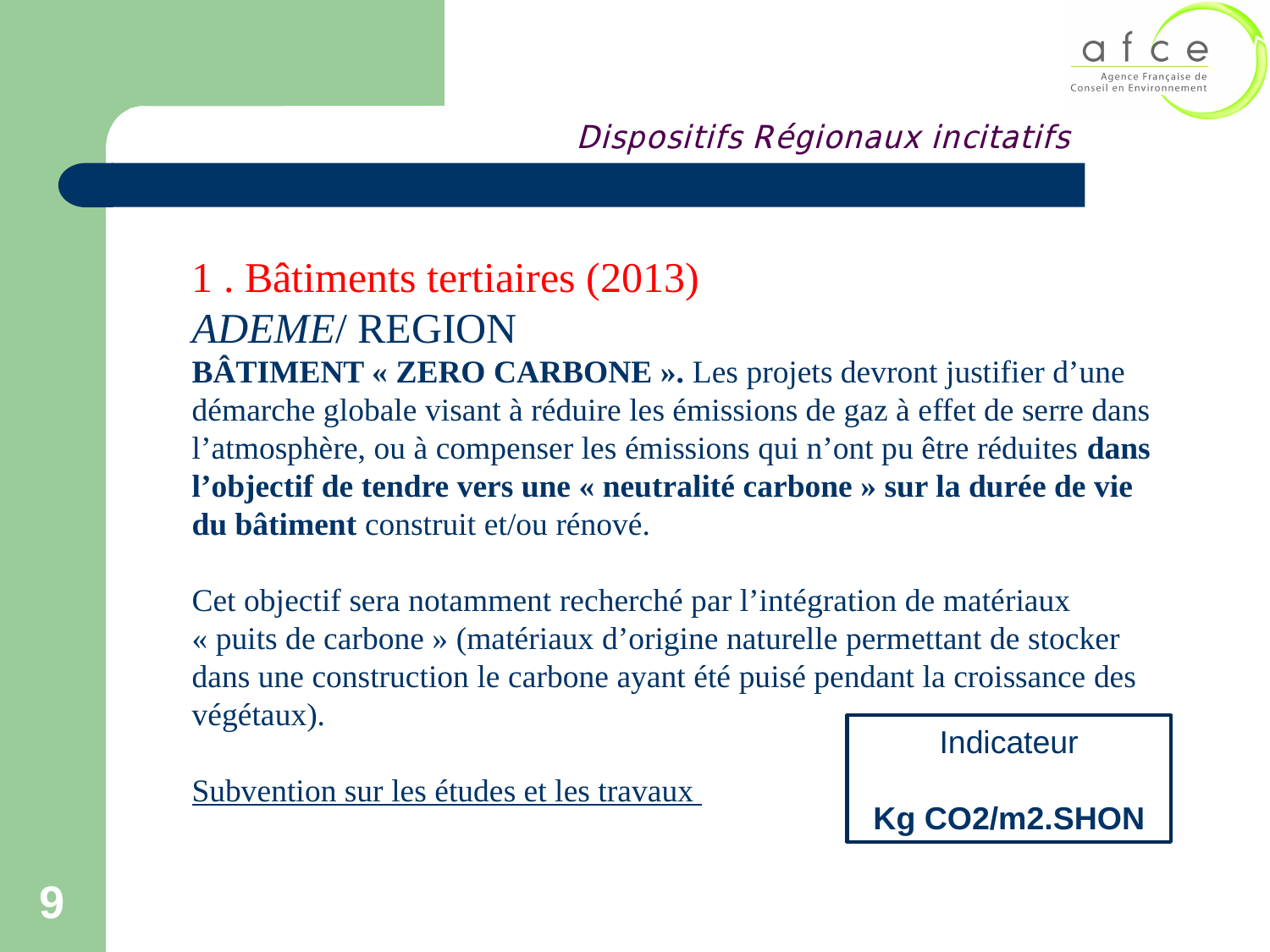

Dispositifs Régionaux incitatifs

1 . Bâtiments tertiaires (2013)
ADEME/ REGION
Bâtiment « zero carbone ». Les projets devront justifier d’une démarche globale visant à réduire les émissions de gaz à effet de serre dans l’atmosphère, ou à compenser les émissions qui n’ont pu être réduites dans l’objectif de tendre vers une « neutralité carbone » sur la durée de vie du bâtiment construit et/ou rénové.

Cet objectif sera notamment recherché par l’intégration de matériaux « puits de carbone » (matériaux d’origine naturelle permettant de stocker dans une construction le carbone ayant été puisé pendant la croissance des végétaux).

Subvention sur les études et les travaux

Indicateur

Kg CO2/m2.SHON
9